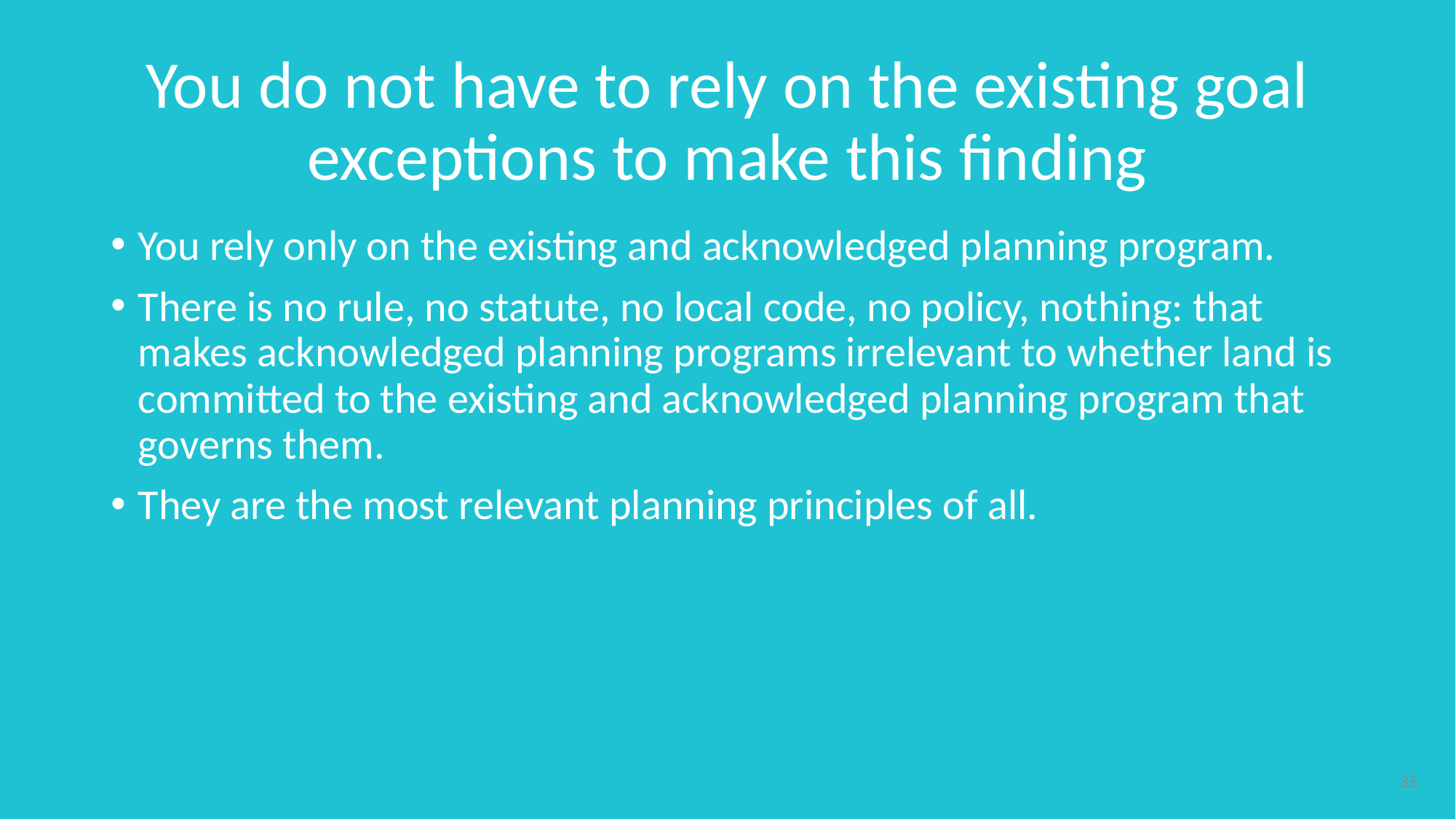

# You do not have to rely on the existing goal exceptions to make this finding
You rely only on the existing and acknowledged planning program.
There is no rule, no statute, no local code, no policy, nothing: that makes acknowledged planning programs irrelevant to whether land is committed to the existing and acknowledged planning program that governs them.
They are the most relevant planning principles of all.
35